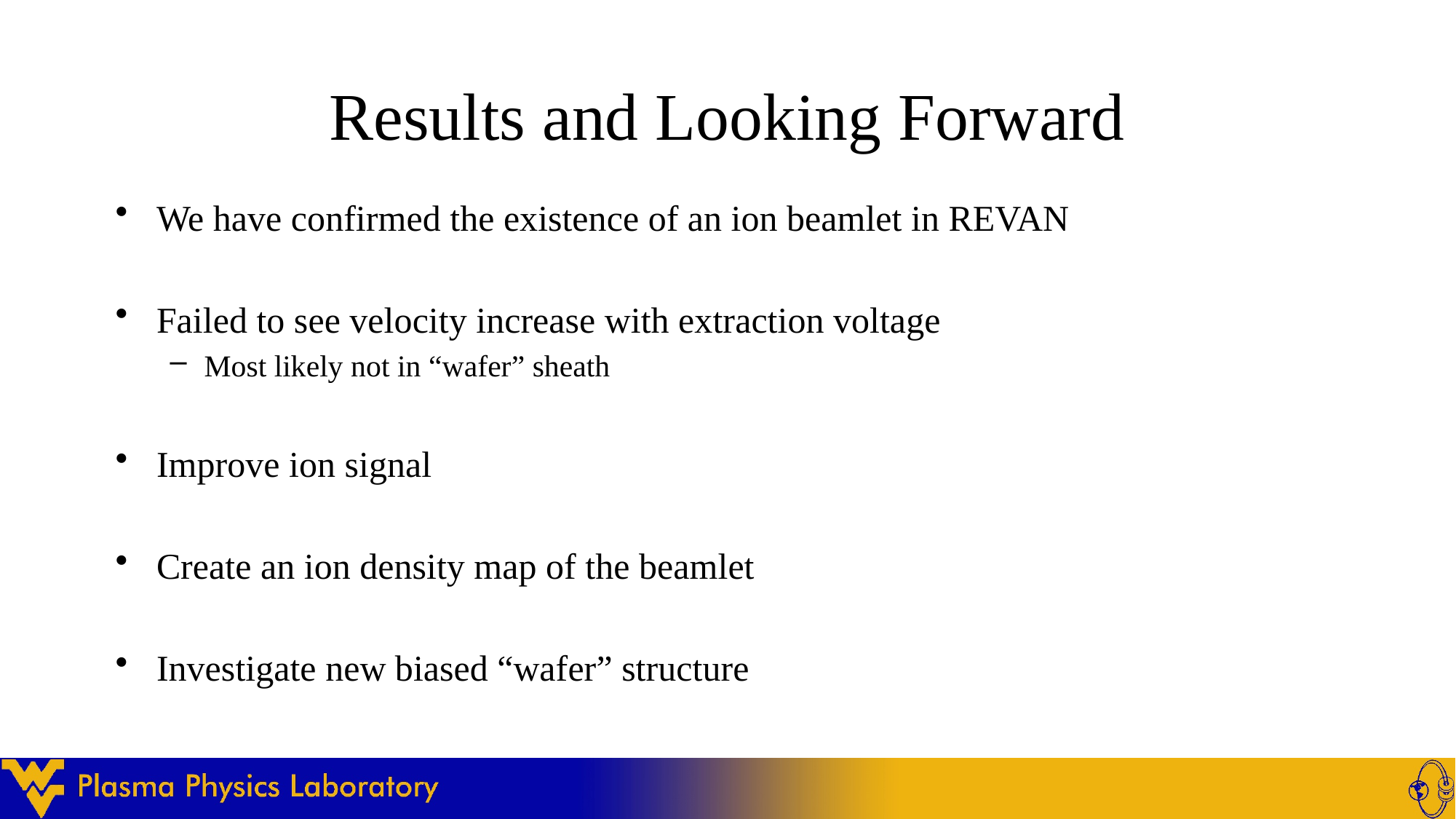

# Results and Looking Forward
We have confirmed the existence of an ion beamlet in REVAN

Failed to see velocity increase with extraction voltage
Most likely not in “wafer” sheath

Improve ion signal

Create an ion density map of the beamlet

Investigate new biased “wafer” structure